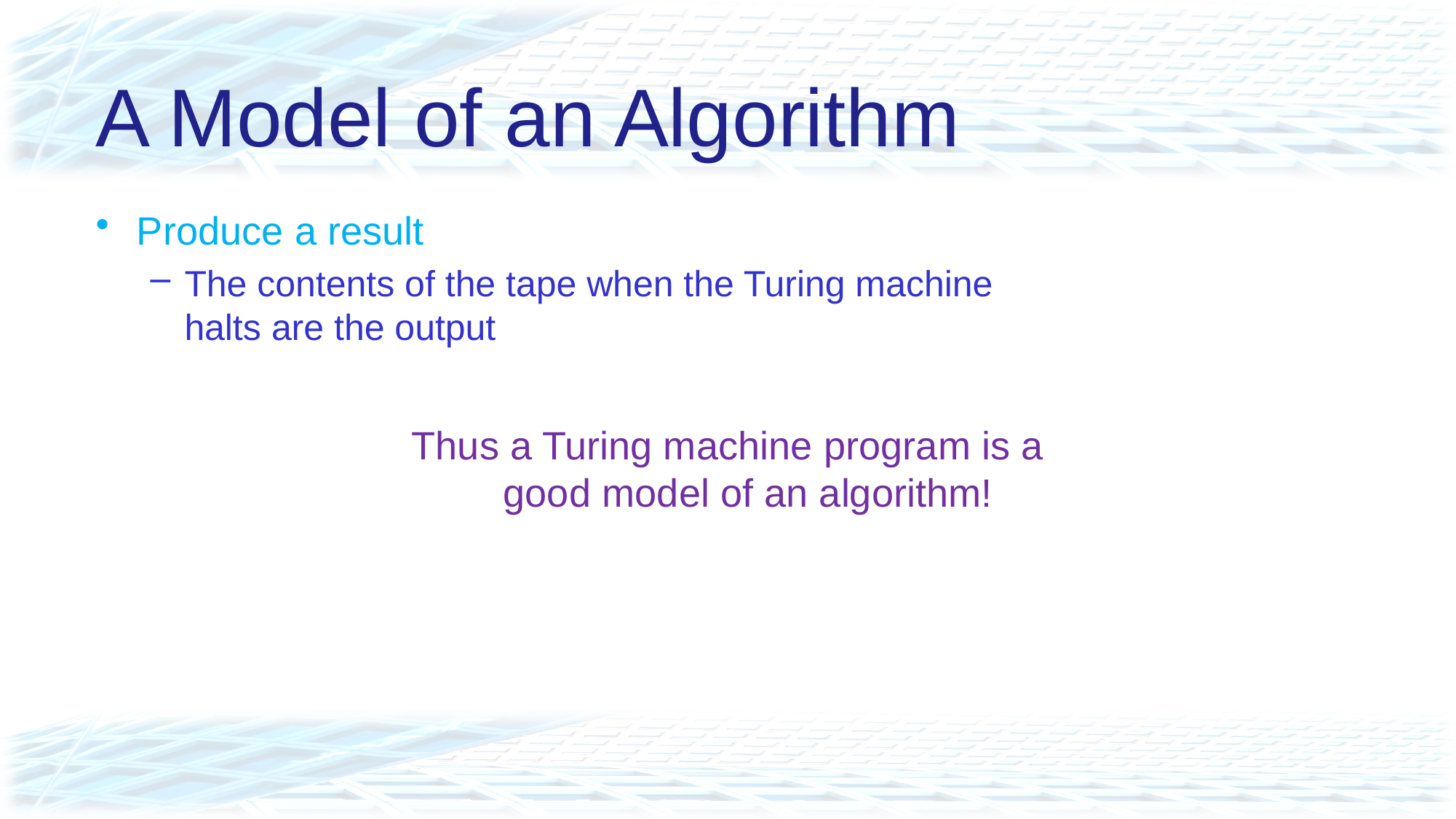

# A Model of an Algorithm
Produce a result
The contents of the tape when the Turing machine
halts are the output

Thus a Turing machine program is a
good model of an algorithm!